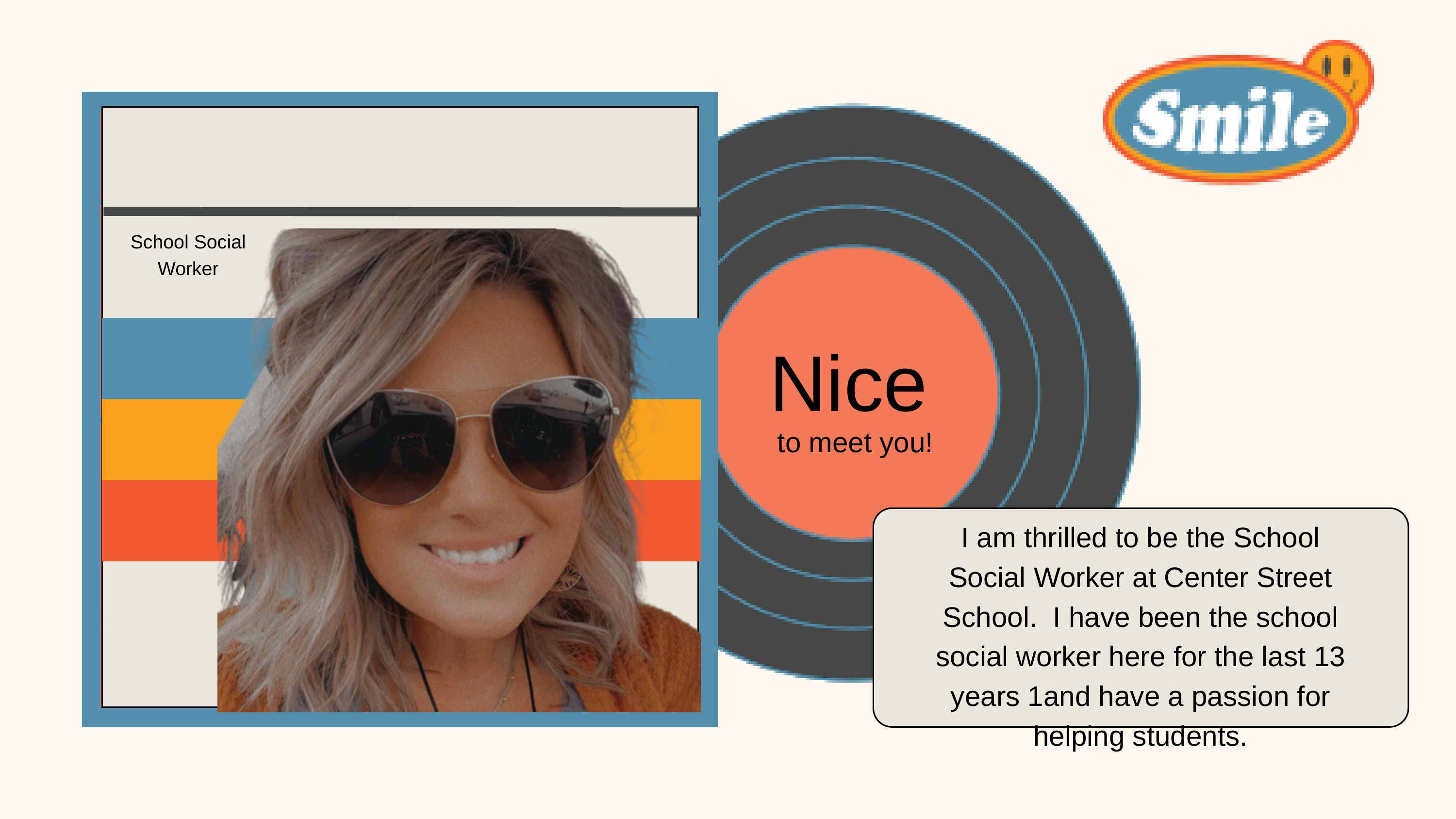

School Social Worker

Nice

to meet you!

I am thrilled to be the School Social Worker at Center Street School.  I have been the school social worker here for the last 13 years 1and have a passion for helping students.